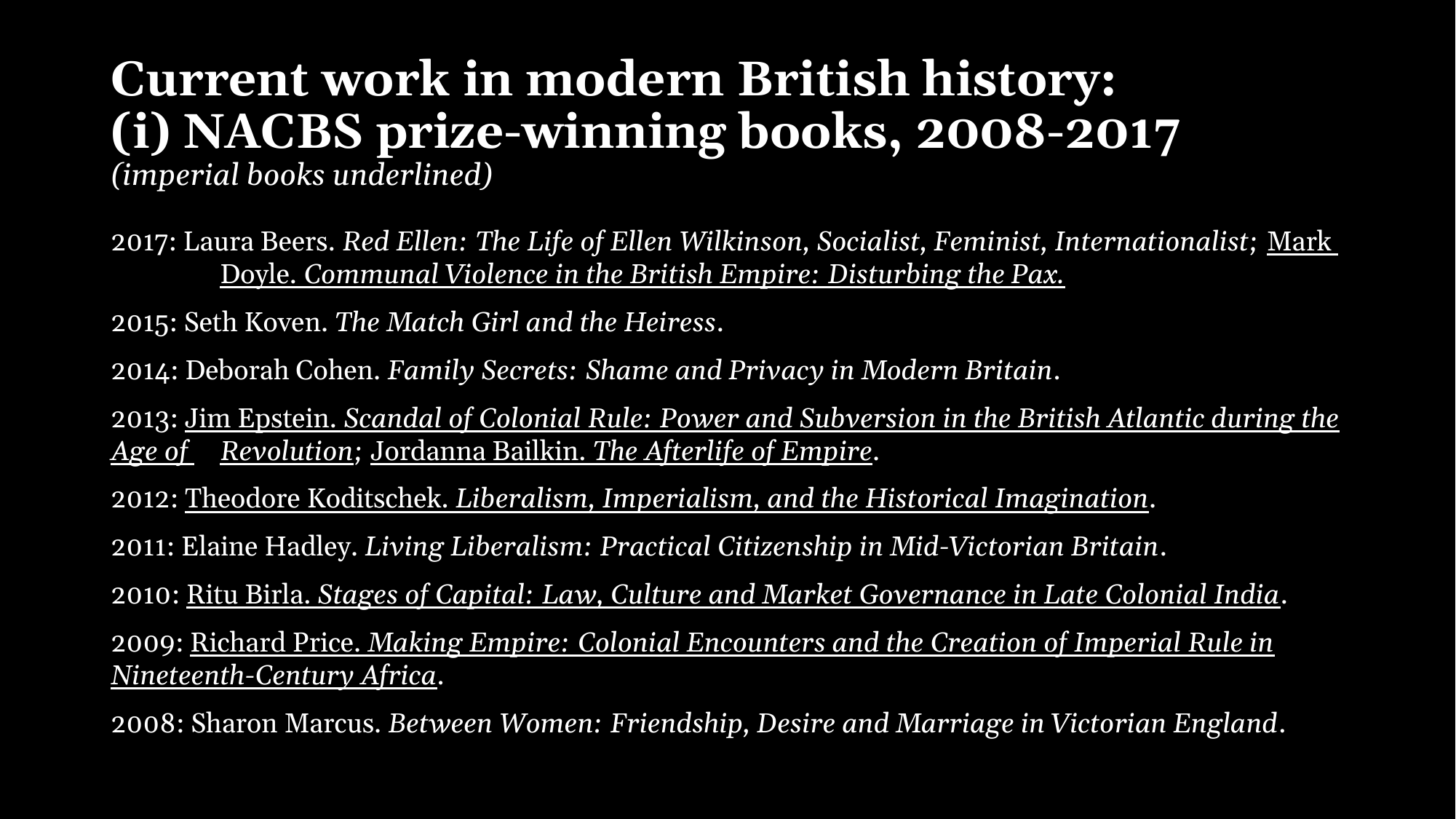

# Current work in modern British history: (i) NACBS prize-winning books, 2008-2017 (imperial books underlined)
2017: Laura Beers. Red Ellen: The Life of Ellen Wilkinson, Socialist, Feminist, Internationalist; Mark 	Doyle. Communal Violence in the British Empire: Disturbing the Pax.
2015: Seth Koven. The Match Girl and the Heiress.
2014: Deborah Cohen. Family Secrets: Shame and Privacy in Modern Britain.
2013: Jim Epstein. Scandal of Colonial Rule: Power and Subversion in the British Atlantic during the Age of 	Revolution; Jordanna Bailkin. The Afterlife of Empire.
2012: Theodore Koditschek. Liberalism, Imperialism, and the Historical Imagination.
2011: Elaine Hadley. Living Liberalism: Practical Citizenship in Mid-Victorian Britain.
2010: Ritu Birla. Stages of Capital: Law, Culture and Market Governance in Late Colonial India.
2009: Richard Price. Making Empire: Colonial Encounters and the Creation of Imperial Rule in Nineteenth-Century Africa.
2008: Sharon Marcus. Between Women: Friendship, Desire and Marriage in Victorian England.